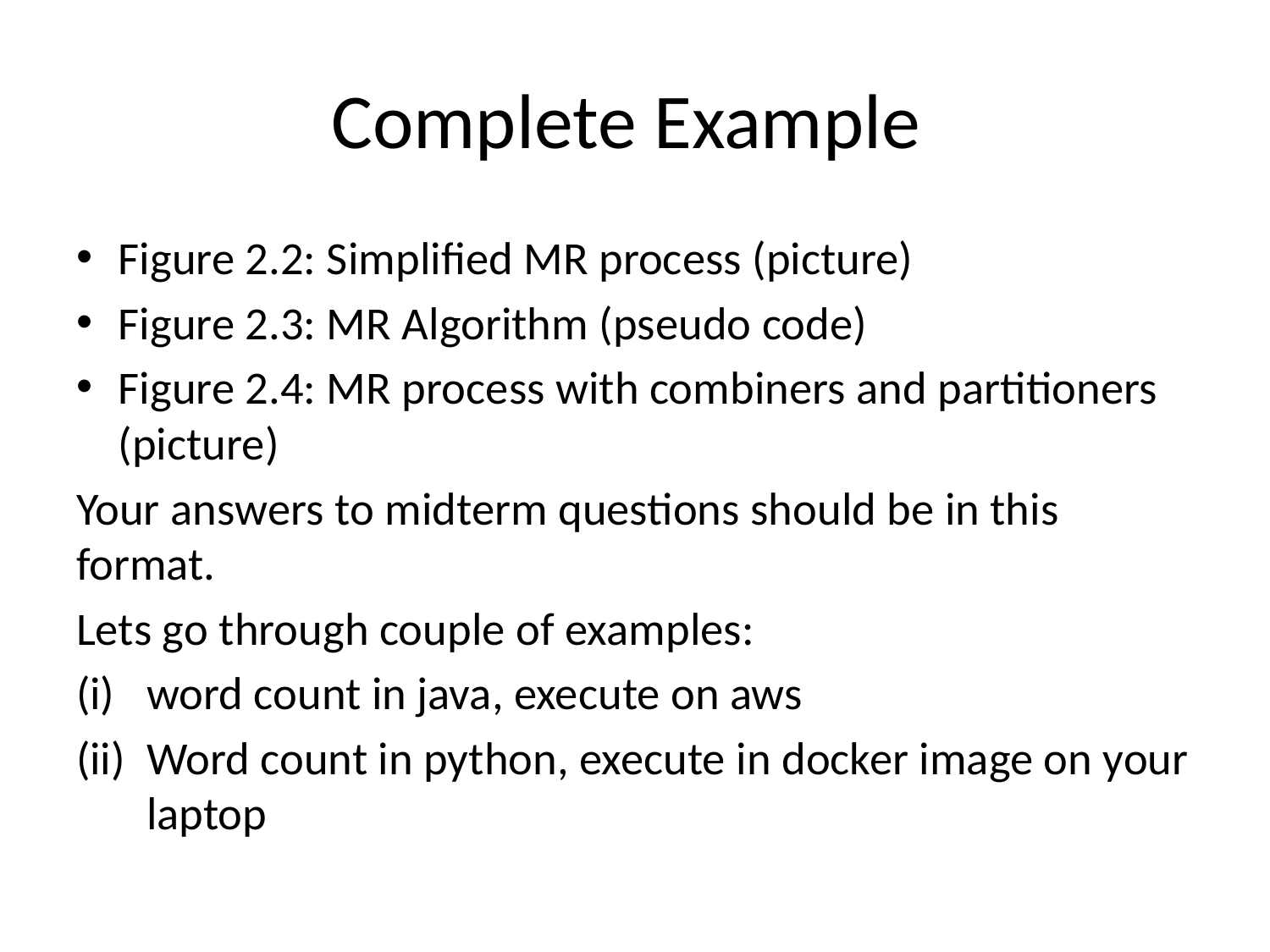

# Complete Example
Figure 2.2: Simplified MR process (picture)
Figure 2.3: MR Algorithm (pseudo code)
Figure 2.4: MR process with combiners and partitioners (picture)
Your answers to midterm questions should be in this format.
Lets go through couple of examples:
word count in java, execute on aws
Word count in python, execute in docker image on your laptop